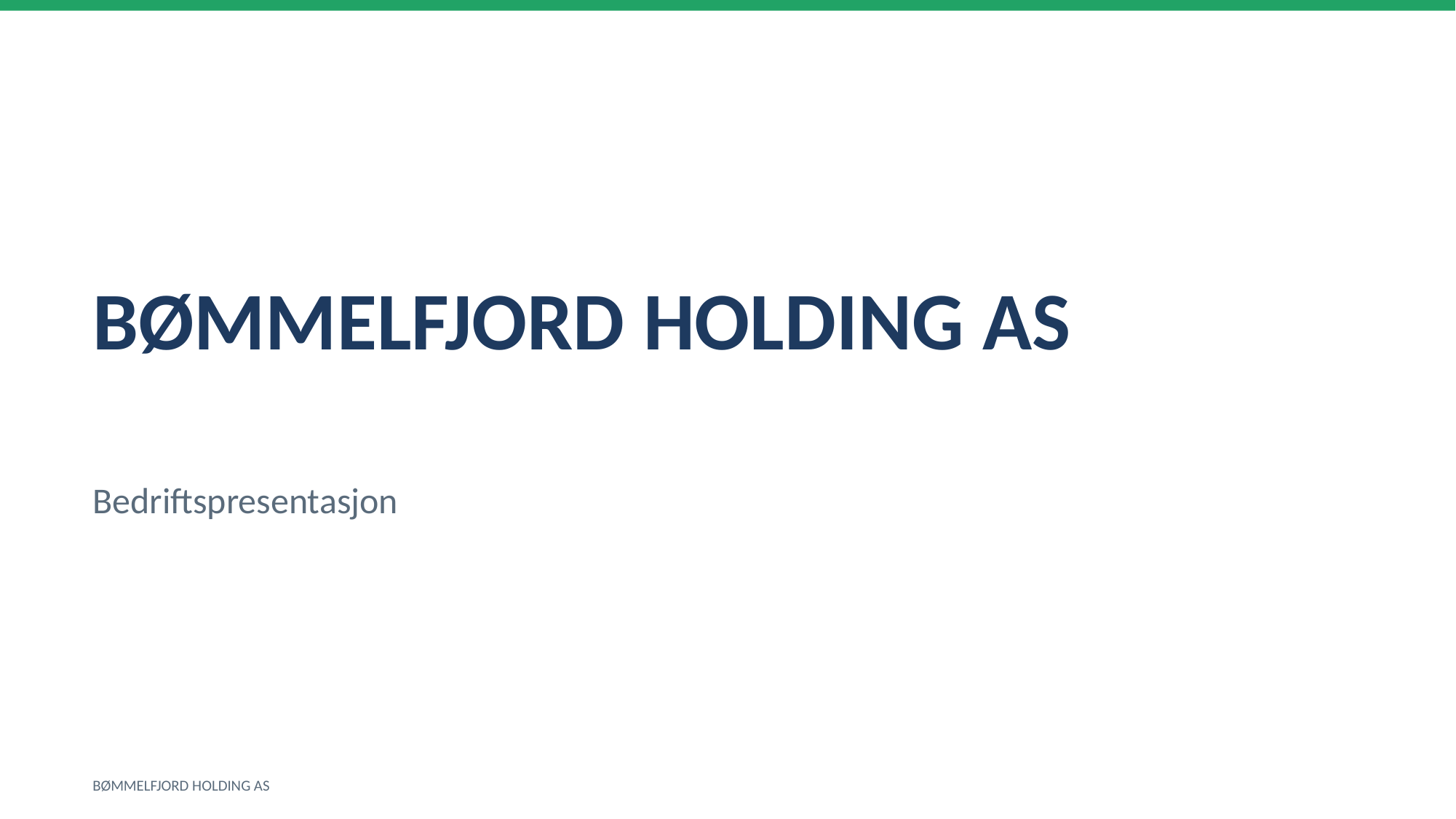

BØMMELFJORD HOLDING AS
Bedriftspresentasjon
BØMMELFJORD HOLDING AS